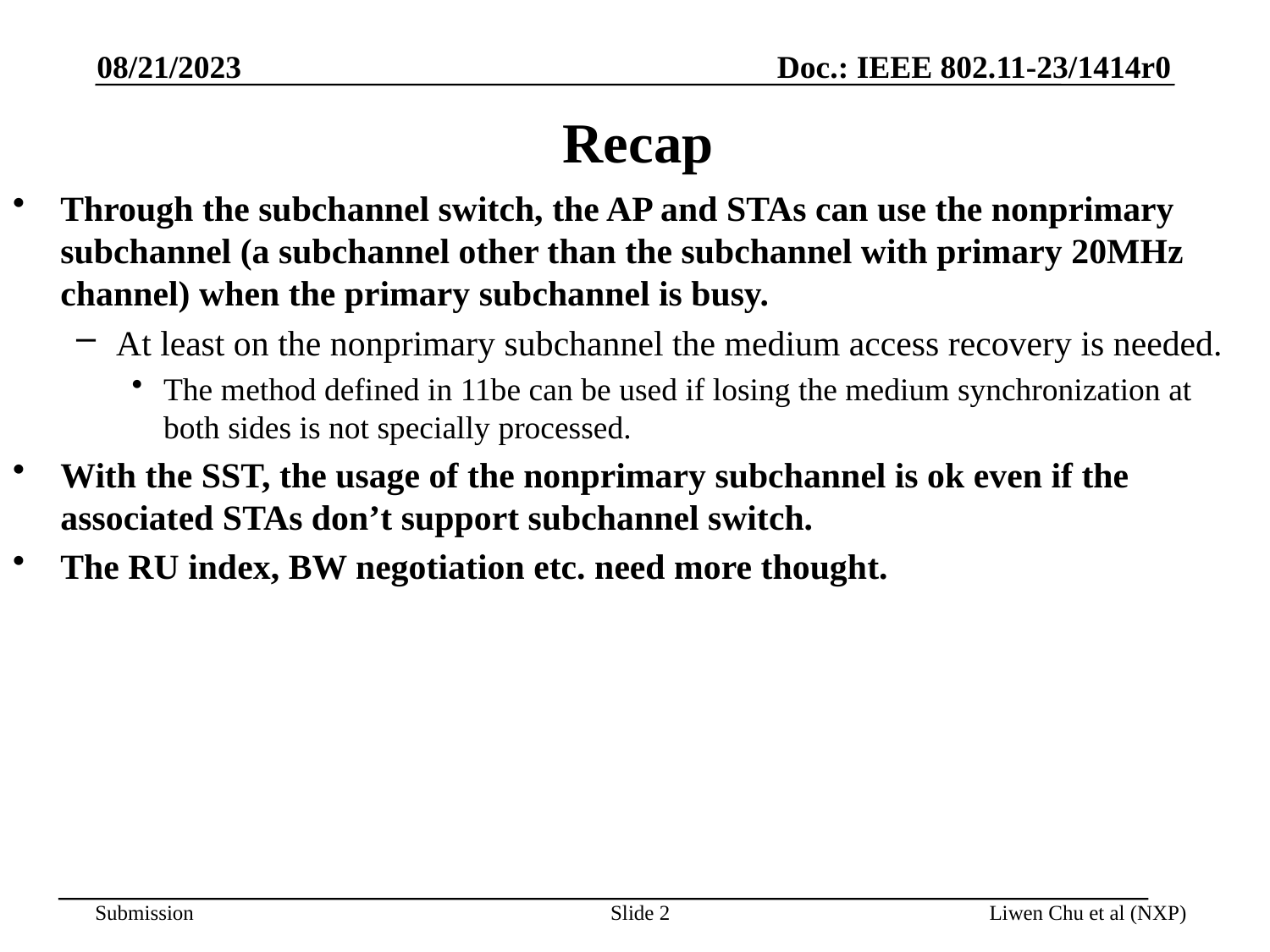

08/21/2023
# Recap
Through the subchannel switch, the AP and STAs can use the nonprimary subchannel (a subchannel other than the subchannel with primary 20MHz channel) when the primary subchannel is busy.
At least on the nonprimary subchannel the medium access recovery is needed.
The method defined in 11be can be used if losing the medium synchronization at both sides is not specially processed.
With the SST, the usage of the nonprimary subchannel is ok even if the associated STAs don’t support subchannel switch.
The RU index, BW negotiation etc. need more thought.
Slide 2
Liwen Chu et al (NXP)